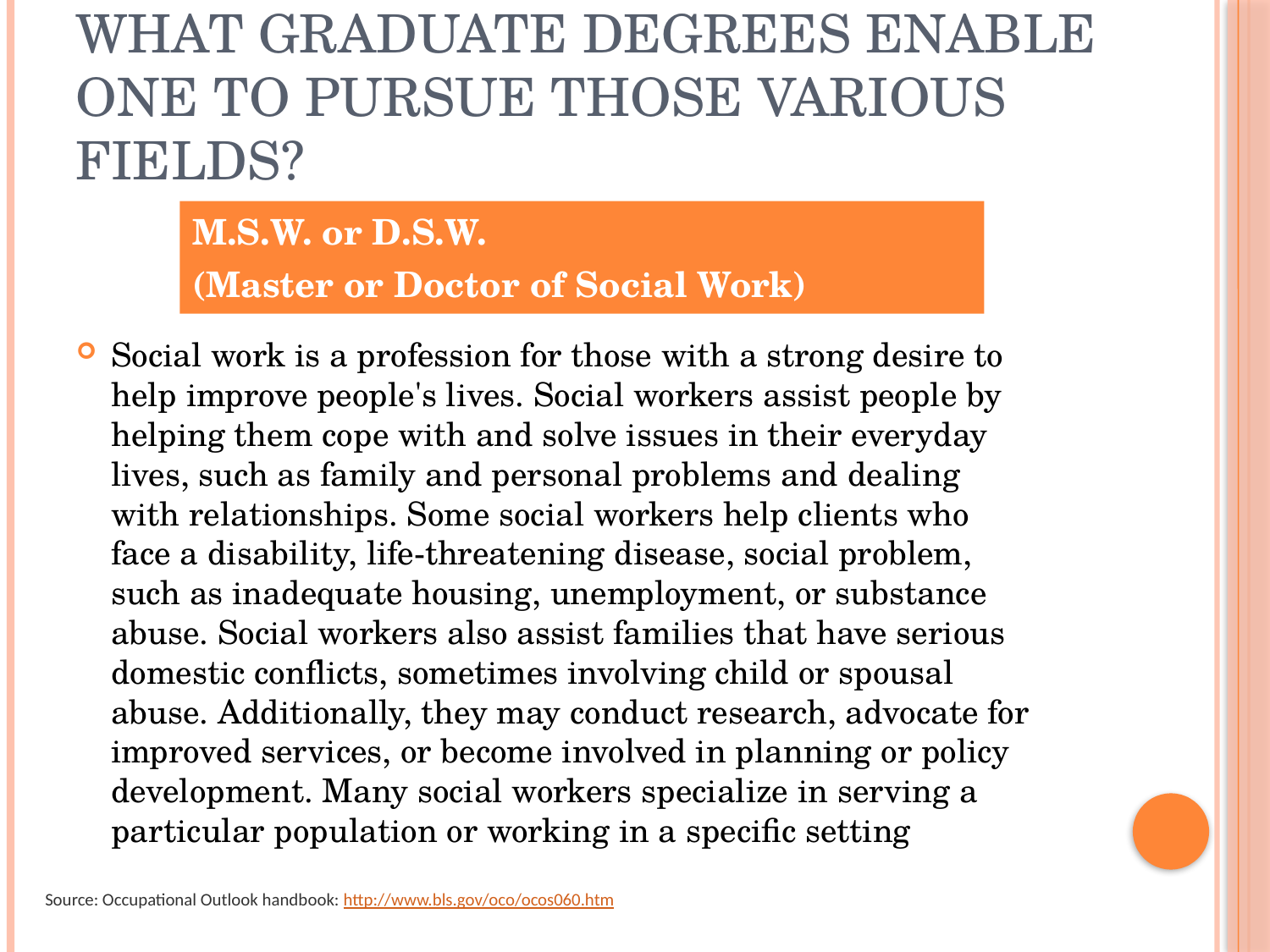

# What graduate degrees enable one to pursue those various fields?
M.S.W. or D.S.W.
(Master or Doctor of Social Work)
Social work is a profession for those with a strong desire to help improve people's lives. Social workers assist people by helping them cope with and solve issues in their everyday lives, such as family and personal problems and dealing with relationships. Some social workers help clients who face a disability, life-threatening disease, social problem, such as inadequate housing, unemployment, or substance abuse. Social workers also assist families that have serious domestic conflicts, sometimes involving child or spousal abuse. Additionally, they may conduct research, advocate for improved services, or become involved in planning or policy development. Many social workers specialize in serving a particular population or working in a specific setting
       Source: Occupational Outlook handbook: http://www.bls.gov/oco/ocos060.htm